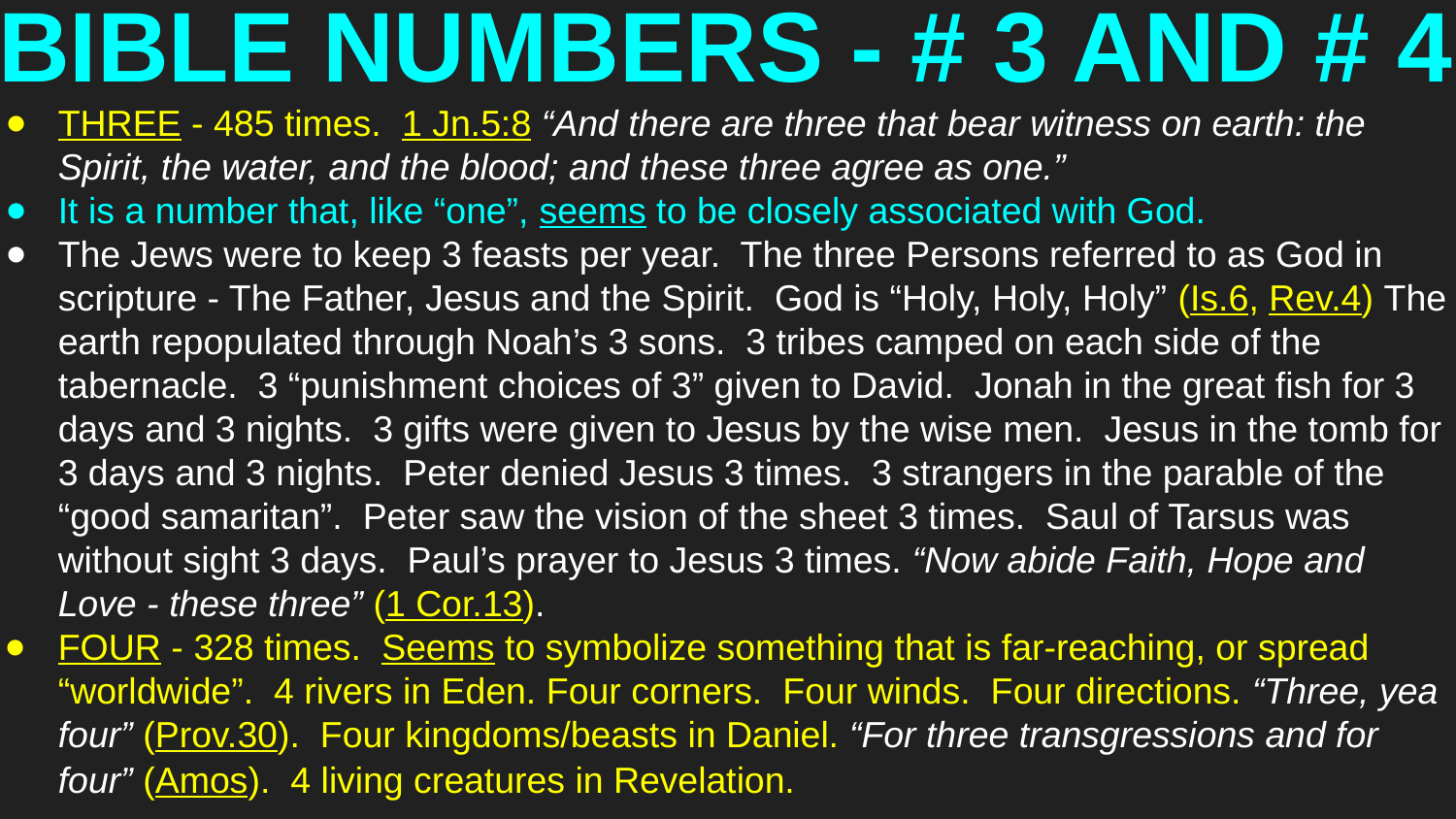

# BIBLE NUMBERS - # 3 AND # 4
THREE - 485 times.  1 Jn.5:8 “And there are three that bear witness on earth: the Spirit, the water, and the blood; and these three agree as one.”
It is a number that, like “one”, seems to be closely associated with God.
The Jews were to keep 3 feasts per year.  The three Persons referred to as God in scripture - The Father, Jesus and the Spirit.  God is “Holy, Holy, Holy” (Is.6, Rev.4) The earth repopulated through Noah’s 3 sons.  3 tribes camped on each side of the tabernacle.  3 “punishment choices of 3” given to David.  Jonah in the great fish for 3 days and 3 nights.  3 gifts were given to Jesus by the wise men.  Jesus in the tomb for 3 days and 3 nights.  Peter denied Jesus 3 times.  3 strangers in the parable of the “good samaritan”.  Peter saw the vision of the sheet 3 times.  Saul of Tarsus was without sight 3 days.  Paul’s prayer to Jesus 3 times. “Now abide Faith, Hope and Love - these three” (1 Cor.13).
FOUR - 328 times.  Seems to symbolize something that is far-reaching, or spread “worldwide”.  4 rivers in Eden. Four corners.  Four winds.  Four directions. “Three, yea four” (Prov.30).  Four kingdoms/beasts in Daniel. “For three transgressions and for four” (Amos).  4 living creatures in Revelation.